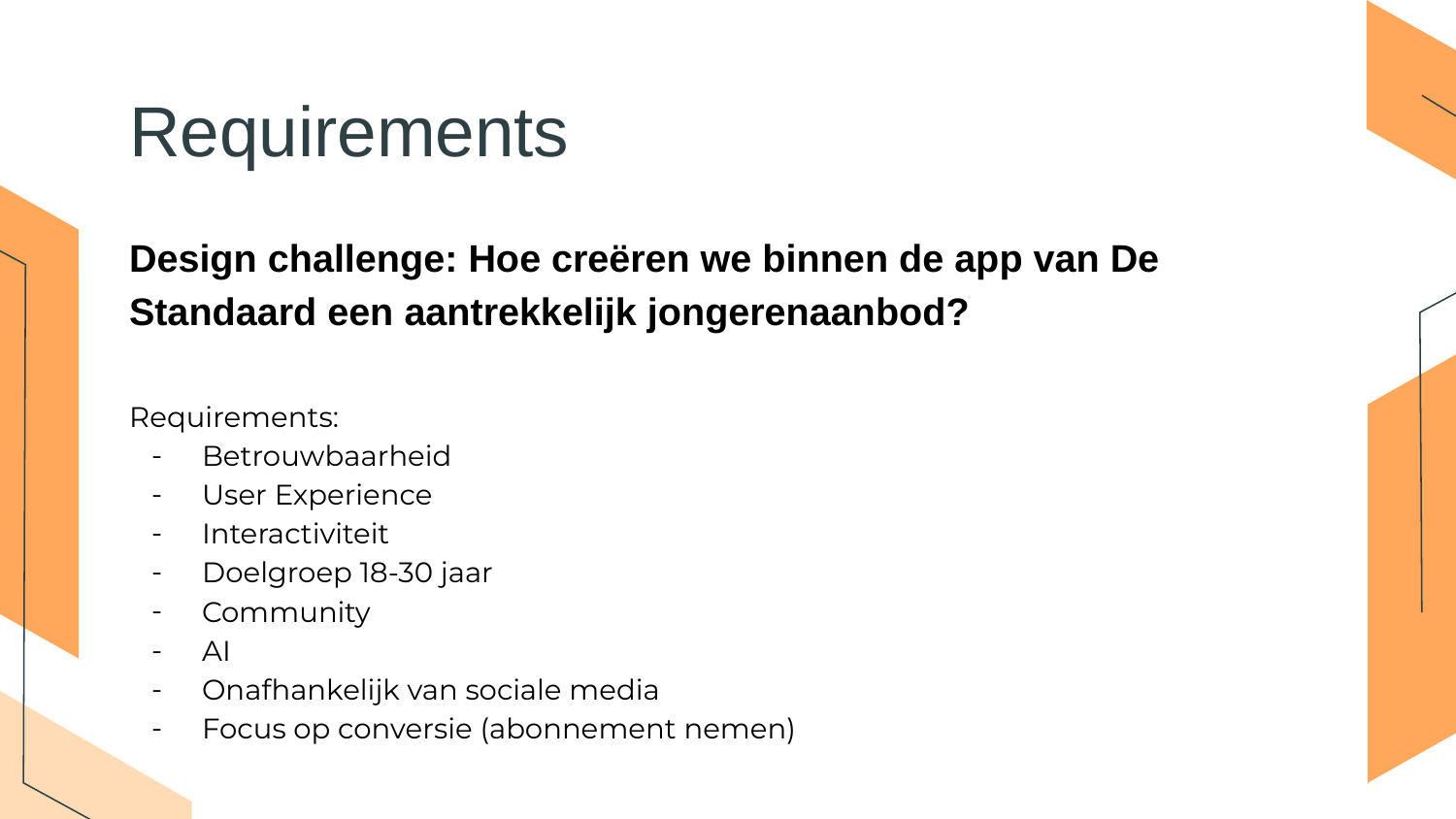

# Requirements
Design challenge: Hoe creëren we binnen de app van De Standaard een aantrekkelijk jongerenaanbod?

Requirements:
Betrouwbaarheid
User Experience
Interactiviteit
Doelgroep 18-30 jaar
Community
AI
Onafhankelijk van sociale media
Focus op conversie (abonnement nemen)